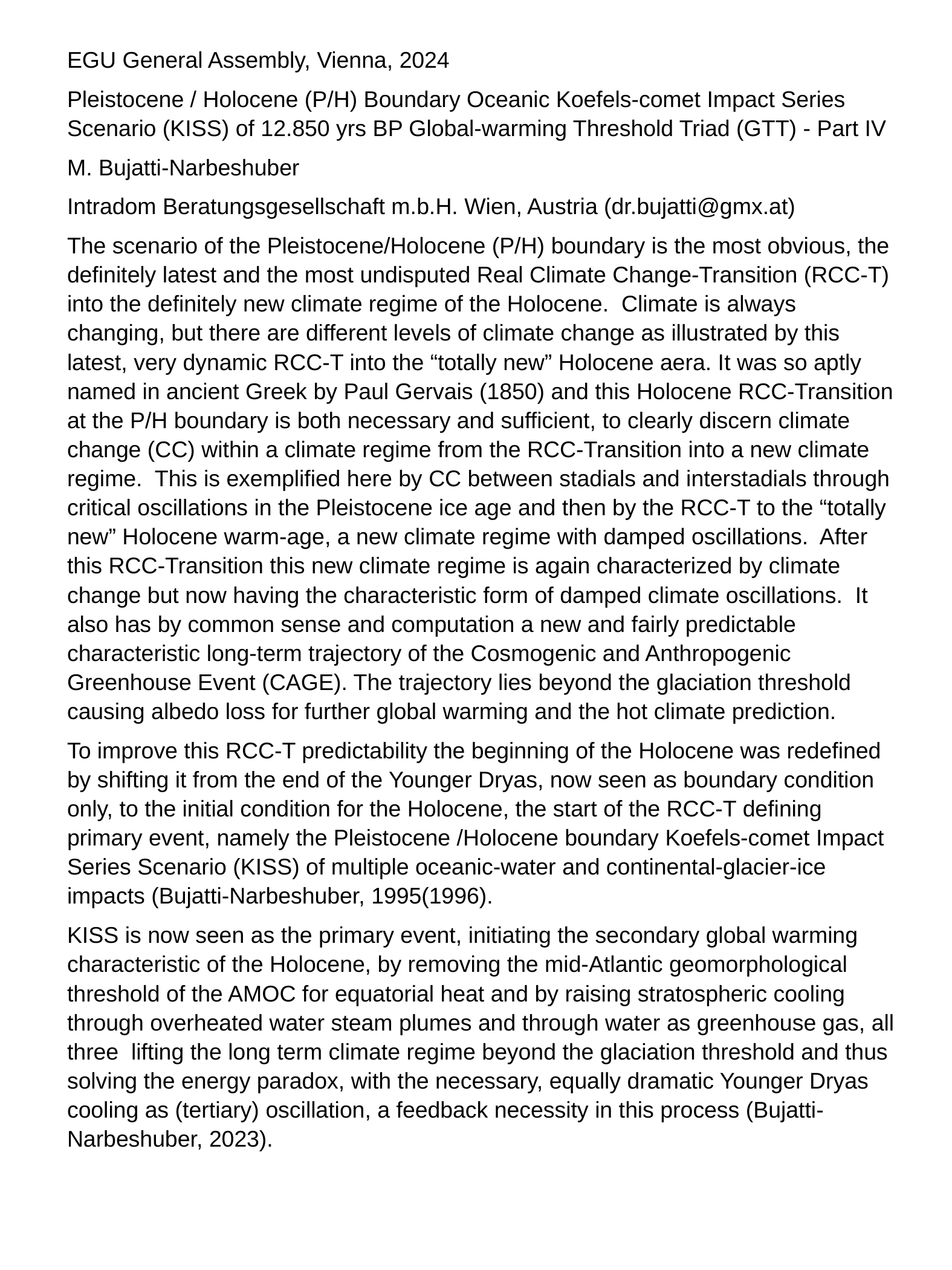

EGU General Assembly, Vienna, 2024
Pleistocene / Holocene (P/H) Boundary Oceanic Koefels-comet Impact Series Scenario (KISS) of 12.850 yrs BP Global-warming Threshold Triad (GTT) - Part IV
M. Bujatti-Narbeshuber
Intradom Beratungsgesellschaft m.b.H. Wien, Austria (dr.bujatti@gmx.at)
The scenario of the Pleistocene/Holocene (P/H) boundary is the most obvious, the definitely latest and the most undisputed Real Climate Change-Transition (RCC-T) into the definitely new climate regime of the Holocene.  Climate is always changing, but there are different levels of climate change as illustrated by this latest, very dynamic RCC-T into the “totally new” Holocene aera. It was so aptly named in ancient Greek by Paul Gervais (1850) and this Holocene RCC-Transition at the P/H boundary is both necessary and sufficient, to clearly discern climate change (CC) within a climate regime from the RCC-Transition into a new climate regime.  This is exemplified here by CC between stadials and interstadials through critical oscillations in the Pleistocene ice age and then by the RCC-T to the “totally new” Holocene warm-age, a new climate regime with damped oscillations.  After this RCC-Transition this new climate regime is again characterized by climate change but now having the characteristic form of damped climate oscillations.  It also has by common sense and computation a new and fairly predictable characteristic long-term trajectory of the Cosmogenic and Anthropogenic Greenhouse Event (CAGE). The trajectory lies beyond the glaciation threshold causing albedo loss for further global warming and the hot climate prediction.
To improve this RCC-T predictability the beginning of the Holocene was redefined by shifting it from the end of the Younger Dryas, now seen as boundary condition only, to the initial condition for the Holocene, the start of the RCC-T defining primary event, namely the Pleistocene /Holocene boundary Koefels-comet Impact Series Scenario (KISS) of multiple oceanic-water and continental-glacier-ice impacts (Bujatti-Narbeshuber, 1995(1996).
KISS is now seen as the primary event, initiating the secondary global warming characteristic of the Holocene, by removing the mid-Atlantic geomorphological threshold of the AMOC for equatorial heat and by raising stratospheric cooling through overheated water steam plumes and through water as greenhouse gas, all three  lifting the long term climate regime beyond the glaciation threshold and thus solving the energy paradox, with the necessary, equally dramatic Younger Dryas cooling as (tertiary) oscillation, a feedback necessity in this process (Bujatti-Narbeshuber, 2023).